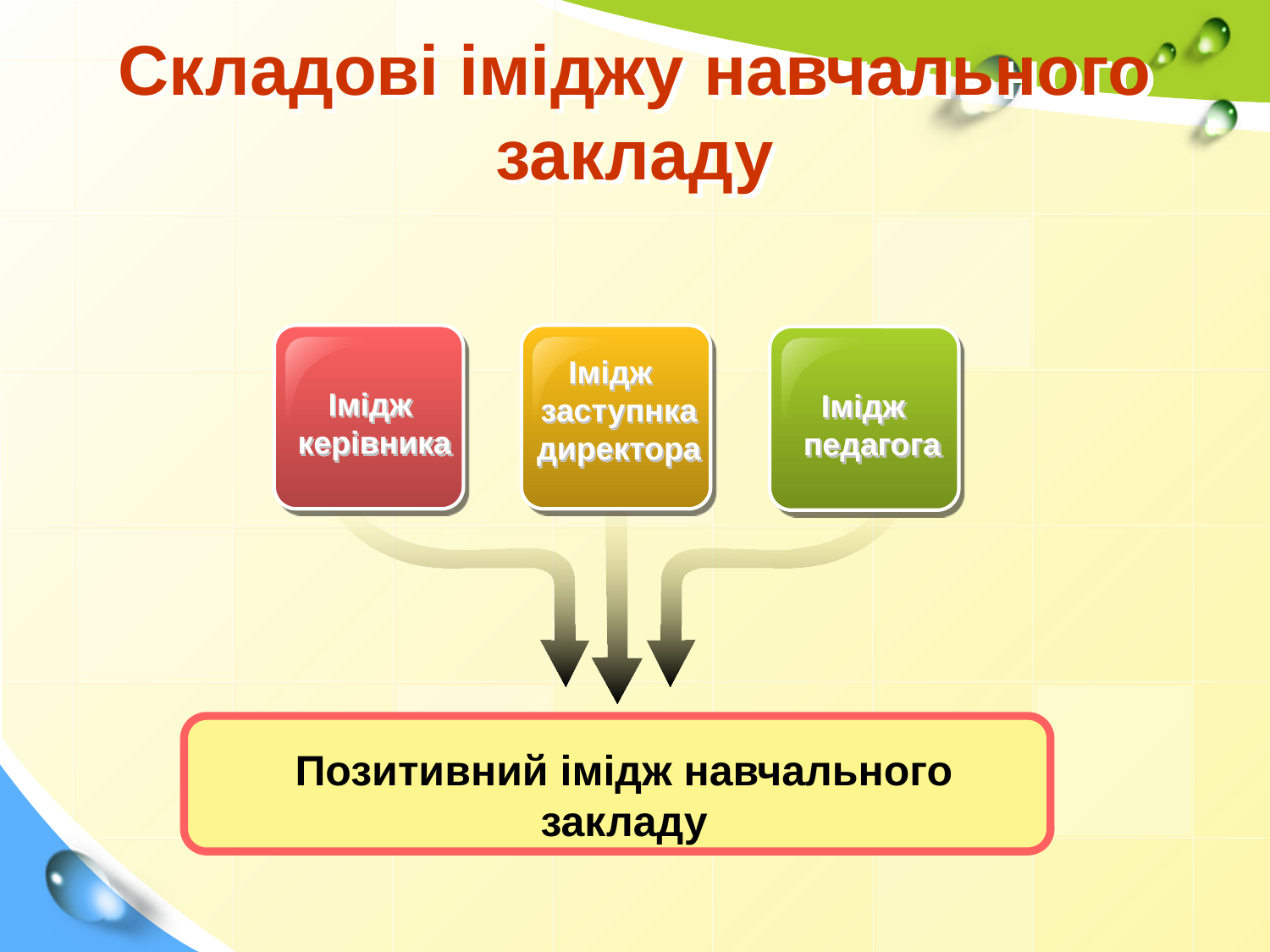

# Складові іміджу навчального закладу

Імідж
 заступнка
 директора
Імідж
керівника
Імідж
 педагога

Позитивний імідж навчального закладу